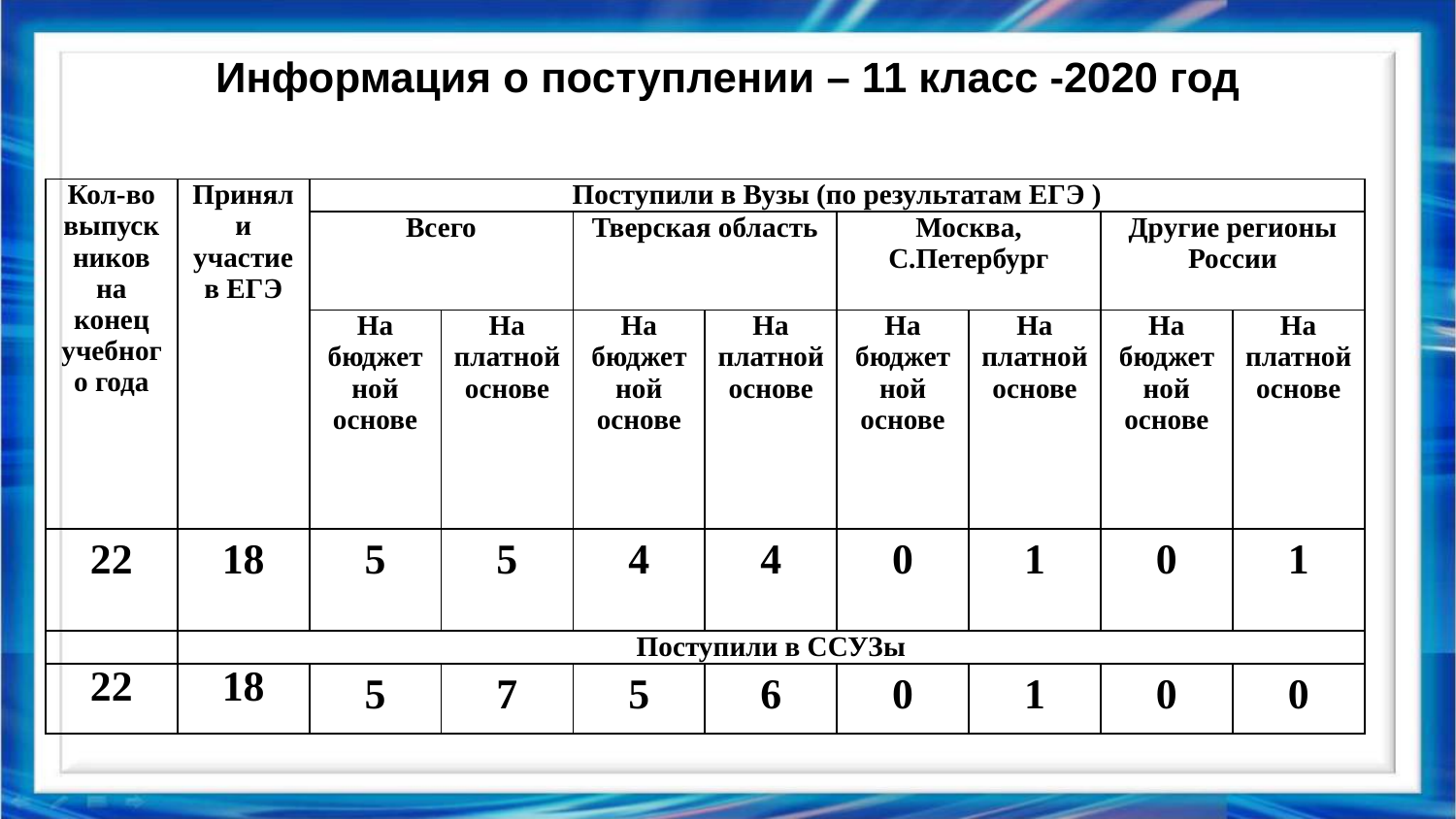

# Информация о поступлении – 11 класс -2020 год
| Кол-во выпускников на конец учебного года | Приняли участие в ЕГЭ | Поступили в Вузы (по результатам ЕГЭ ) |  |  |  |  |  |  |  |
| --- | --- | --- | --- | --- | --- | --- | --- | --- | --- |
|  |  | Всего |  | Тверская область |  | Москва, С.Петербург |  | Другие регионы России |  |
|  |  | На бюджетной основе | На платной основе | На бюджетной основе | На платной основе | На бюджетной основе | На платной основе | На бюджетной основе | На платной основе |
| 22 | 18 | 5 | 5 | 4 | 4 | 0 | 1 | 0 | 1 |
|  | Поступили в ССУЗы |  |  |  |  |  |  |  |  |
| 22 | 18 | 5 | 7 | 5 | 6 | 0 | 1 | 0 | 0 |